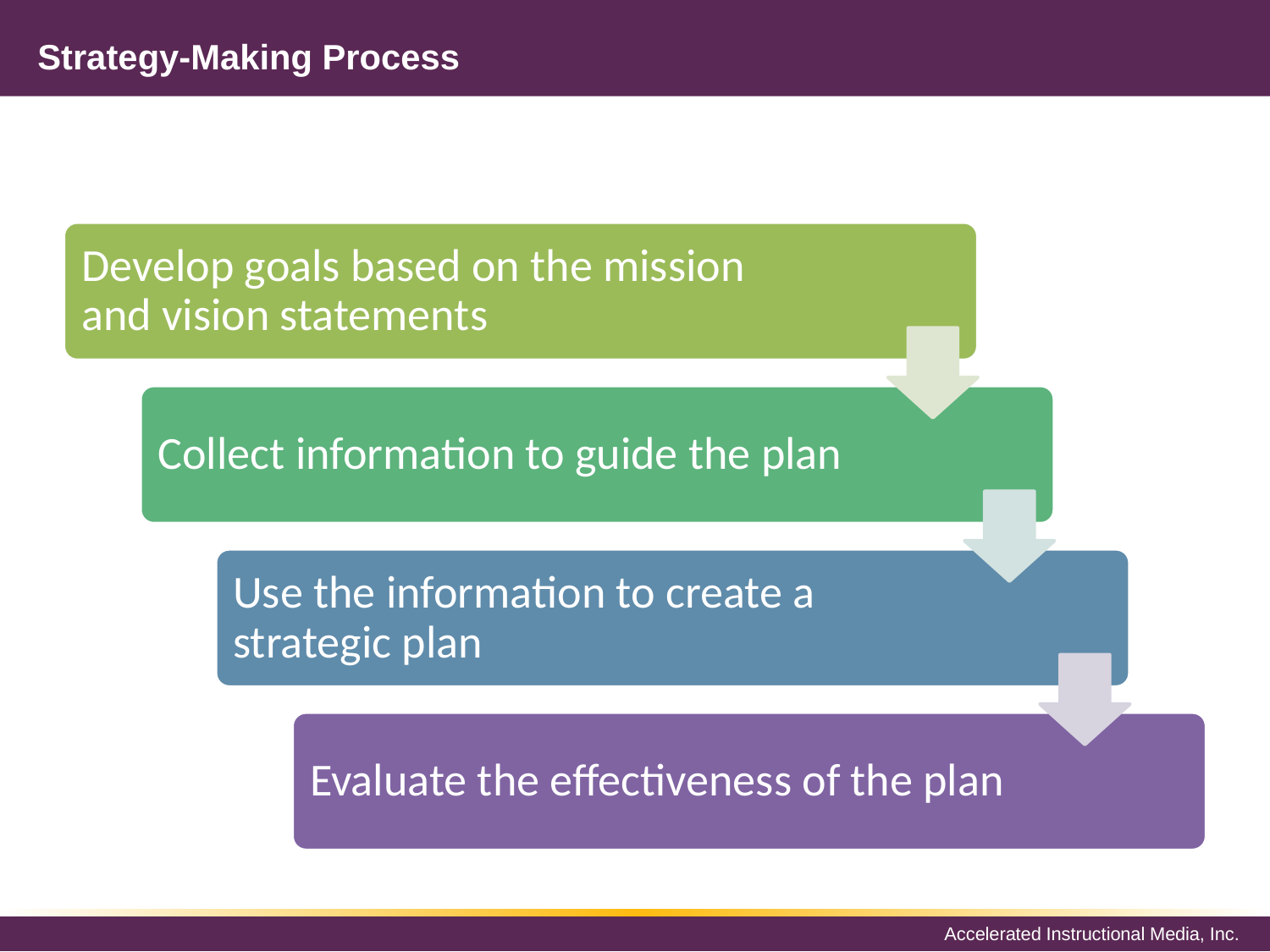

# Strategy-Making Process

Develop goals based on the mission and vision statements

Collect information to guide the plan

Use the information to create a strategic plan

Evaluate the effectiveness of the plan